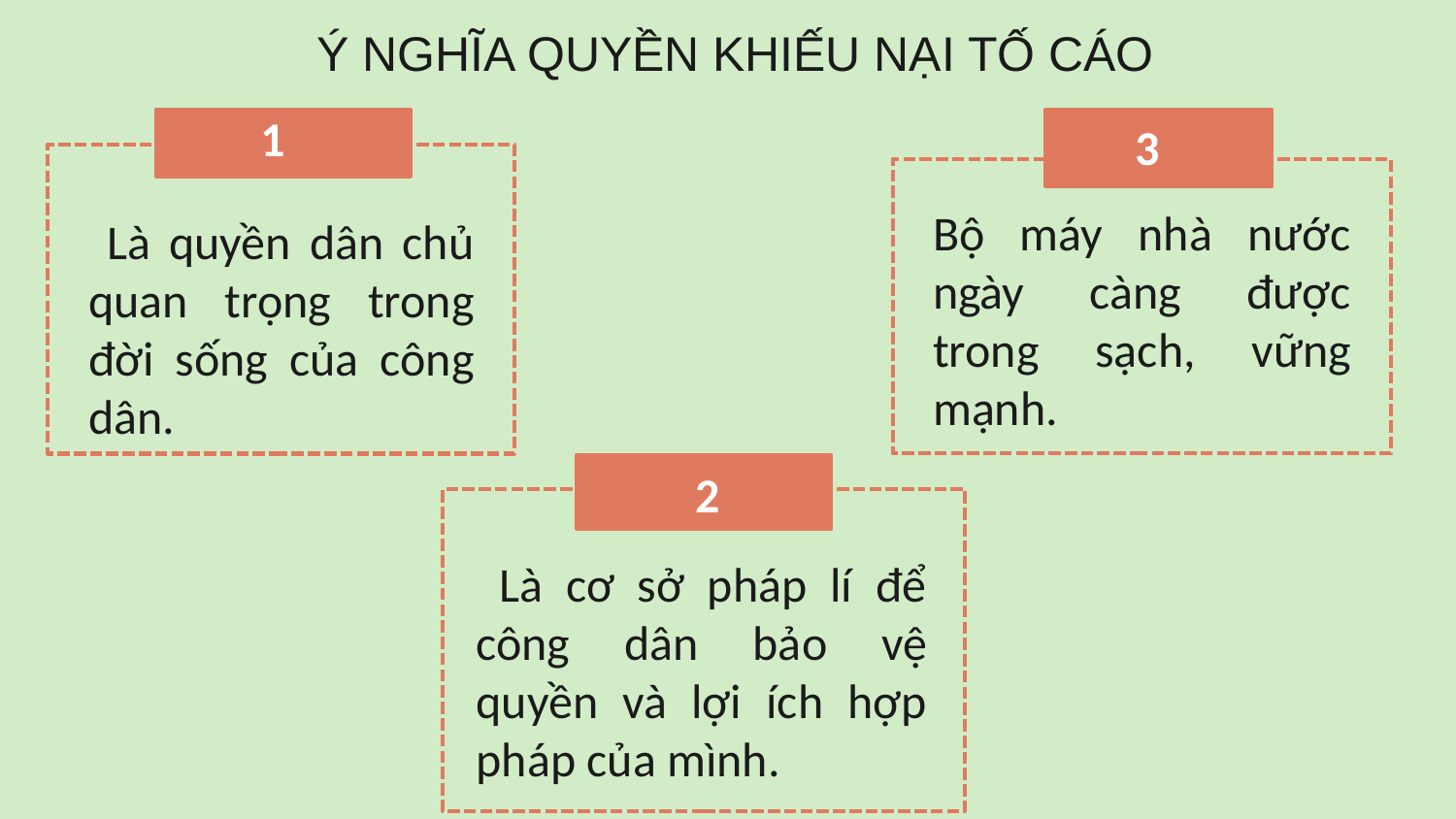

# Ý NGHĨA QUYỀN KHIẾU NẠI TỐ CÁO
1

 Là quyền dân chủ quan trọng trong đời sống của công dân.

3

Bộ máy nhà nước ngày càng được trong sạch, vững mạnh.

 2

 Là cơ sở pháp lí để công dân bảo vệ quyền và lợi ích hợp pháp của mình.